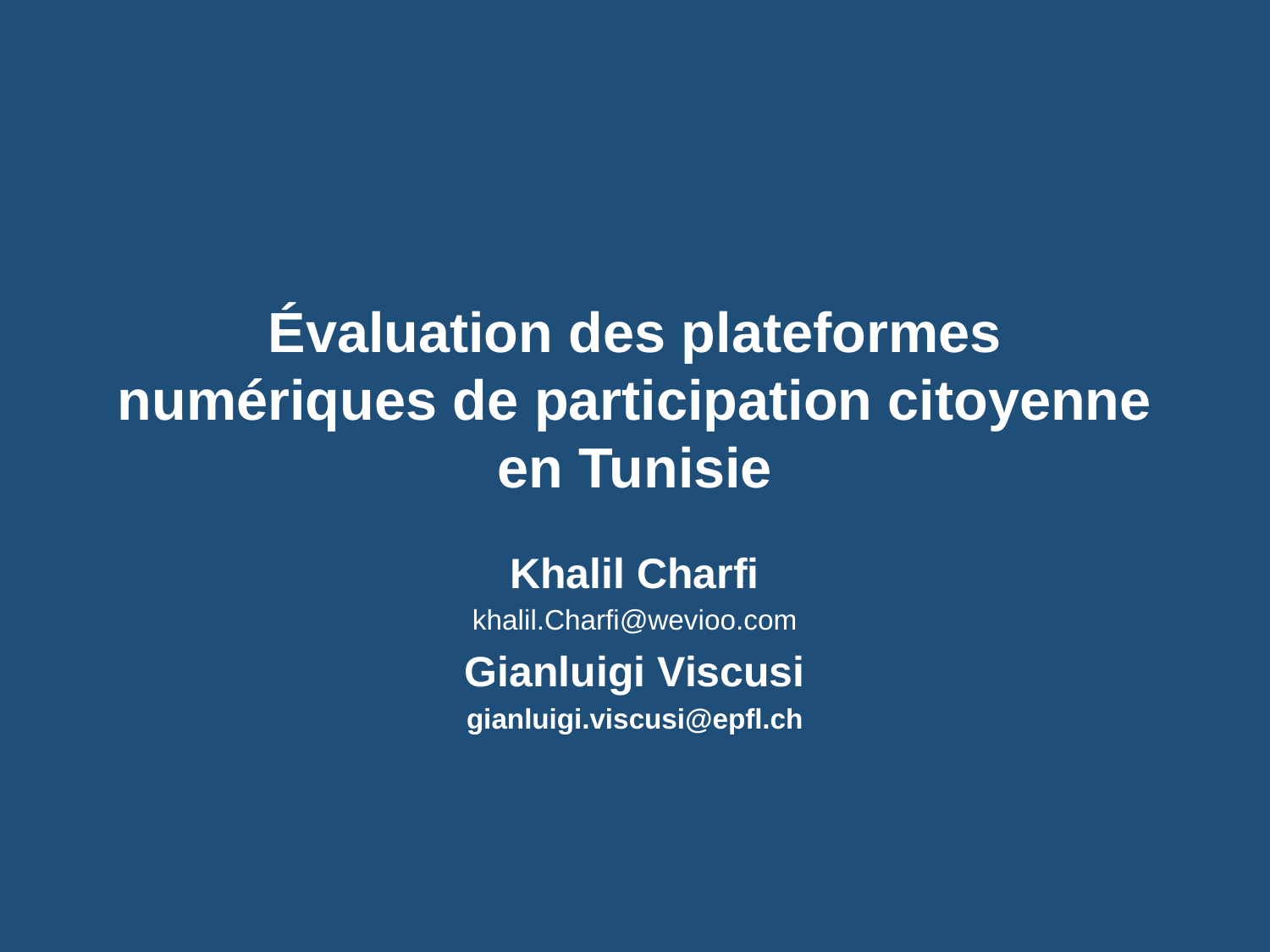

# Évaluation des plateformes numériques de participation citoyenne en Tunisie
Khalil Charfi
khalil.Charfi@wevioo.com
Gianluigi Viscusi
gianluigi.viscusi@epfl.ch